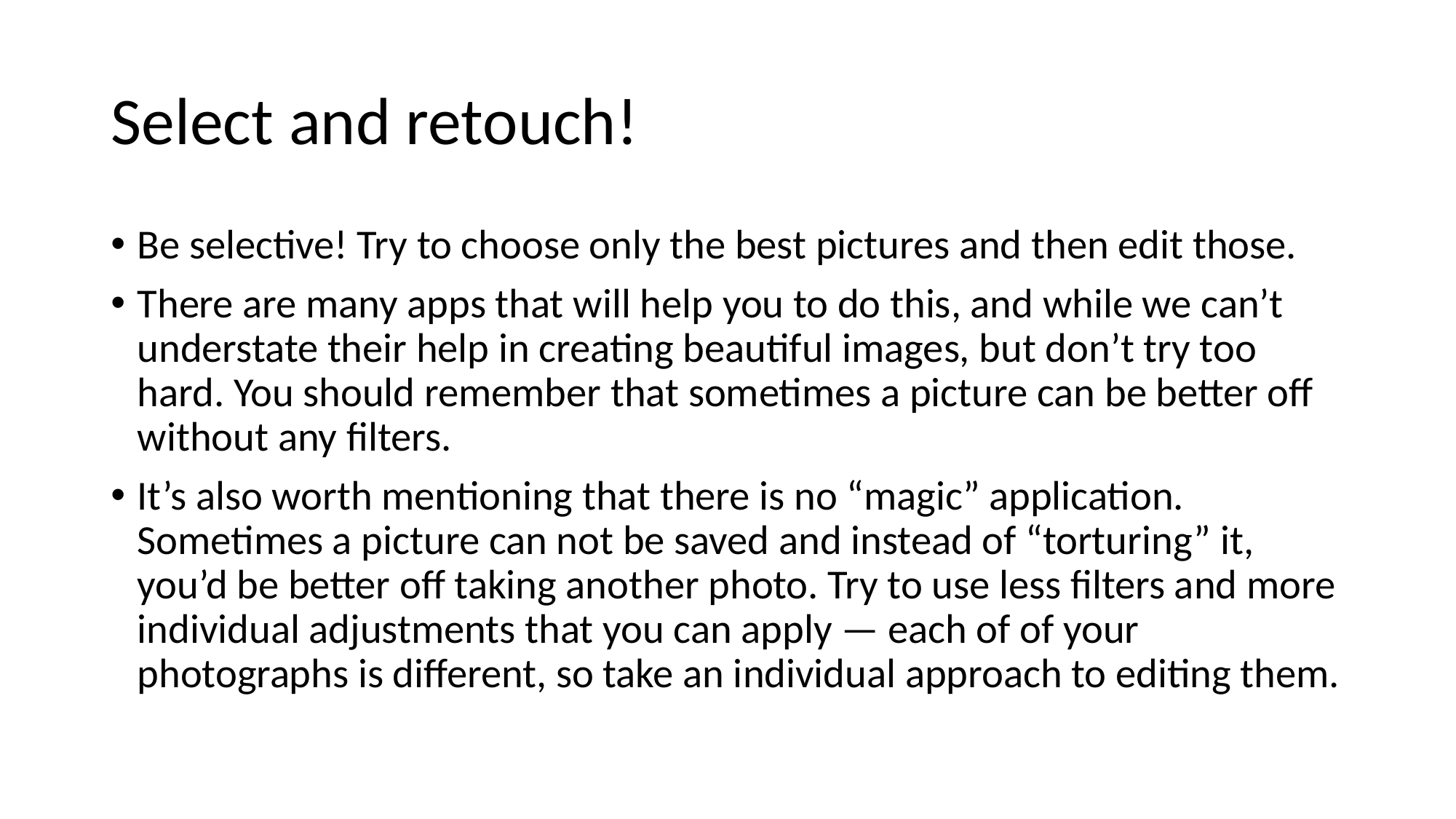

# Select and retouch!
Be selective! Try to choose only the best pictures and then edit those.
There are many apps that will help you to do this, and while we can’t understate their help in creating beautiful images, but don’t try too hard. You should remember that sometimes a picture can be better off without any filters.
It’s also worth mentioning that there is no “magic” application. Sometimes a picture can not be saved and instead of “torturing” it, you’d be better off taking another photo. Try to use less filters and more individual adjustments that you can apply — each of of your photographs is different, so take an individual approach to editing them.